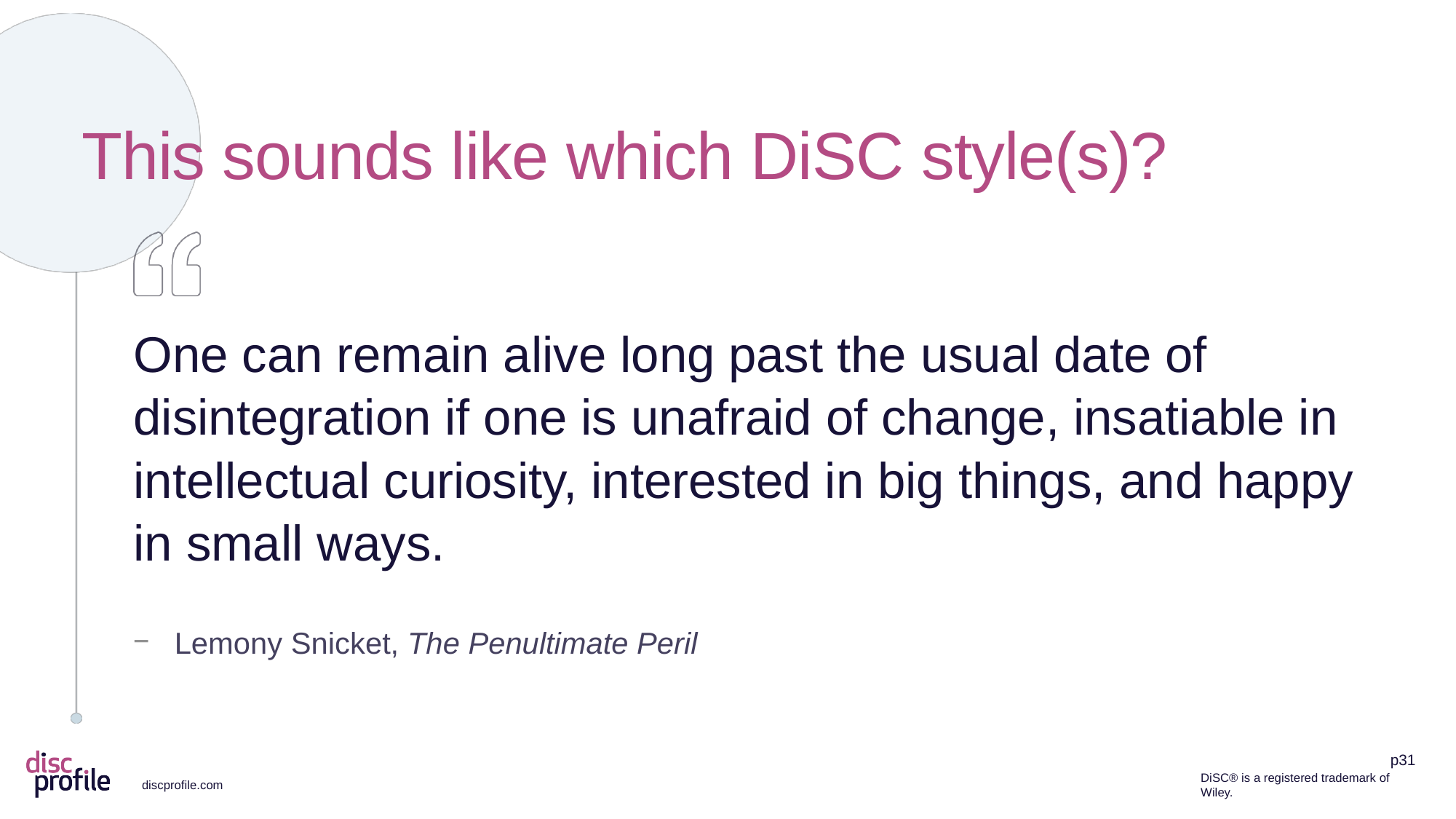

# This sounds like which DiSC style(s)?
One can remain alive long past the usual date of disintegration if one is unafraid of change, insatiable in intellectual curiosity, interested in big things, and happy in small ways.
Lemony Snicket, The Penultimate Peril